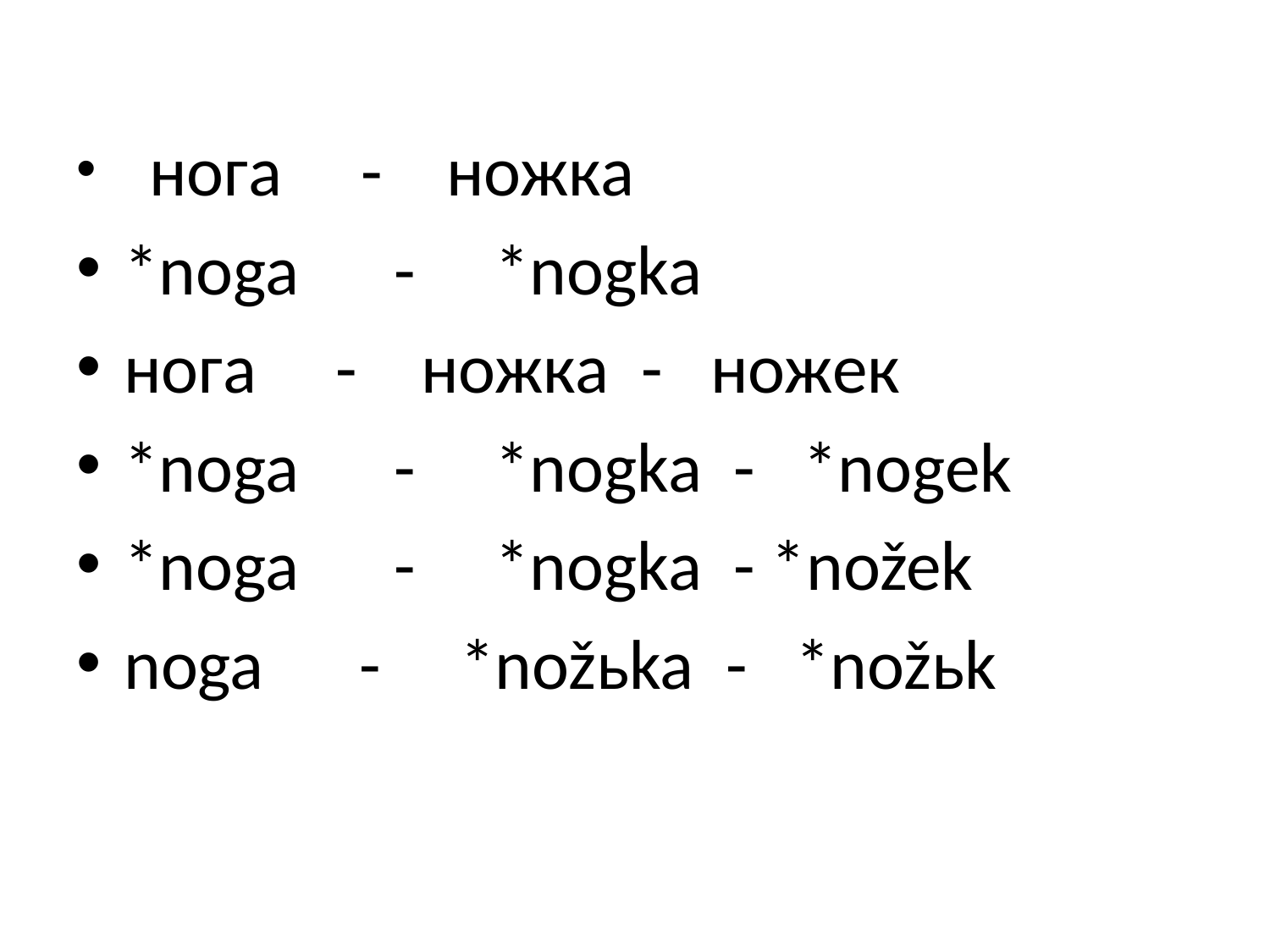

#
  нога     -    ножка
*noga      -     *nogka
нога     -    ножка  -   ножек
*noga      -     *nogka  -   *nogek
*noga      -     *nogka  - *nožek
noga      -     *nožьka  -   *nožьk